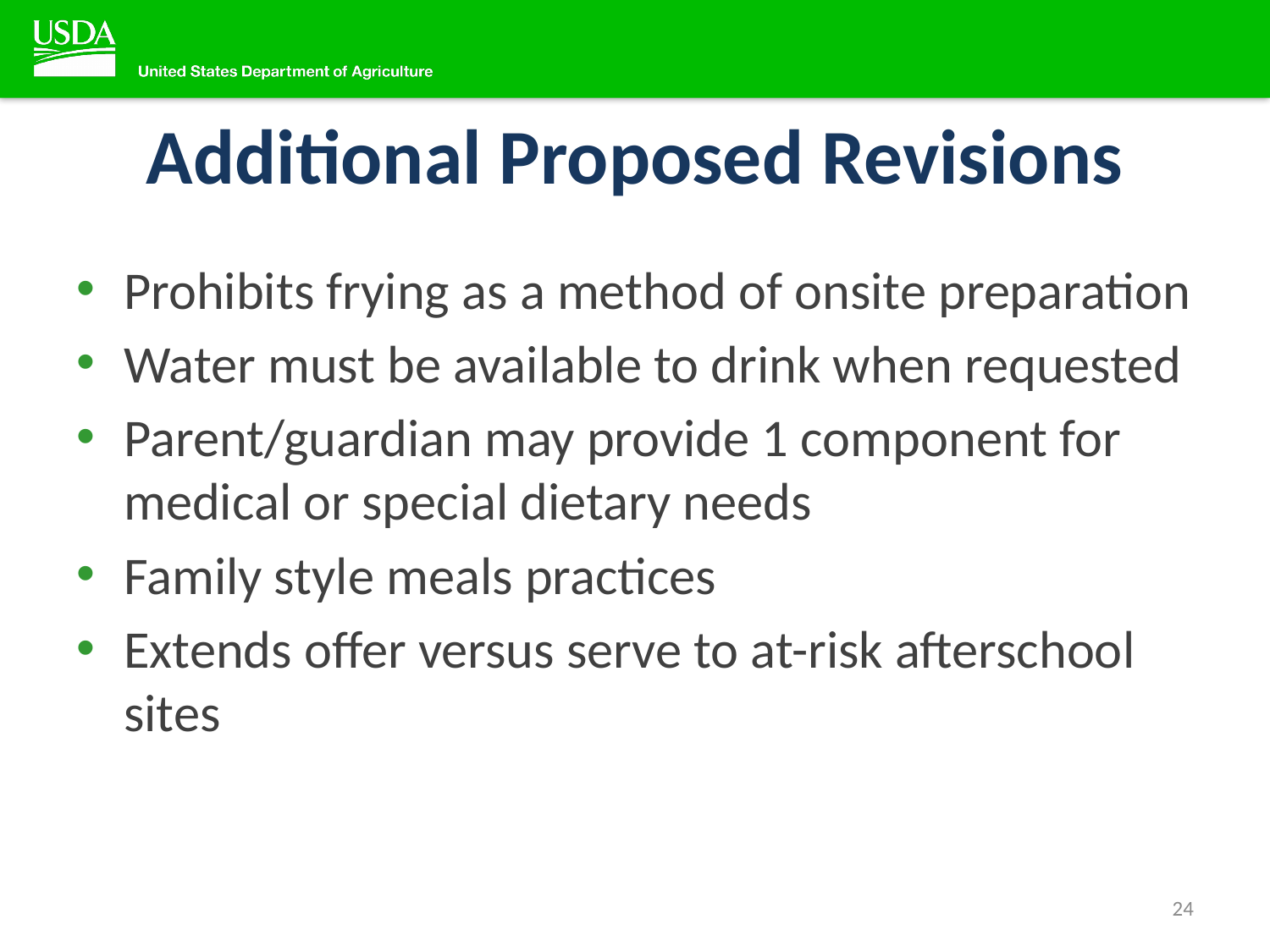

# Additional Proposed Revisions
Prohibits frying as a method of onsite preparation
Water must be available to drink when requested
Parent/guardian may provide 1 component for medical or special dietary needs
Family style meals practices
Extends offer versus serve to at-risk afterschool sites
24